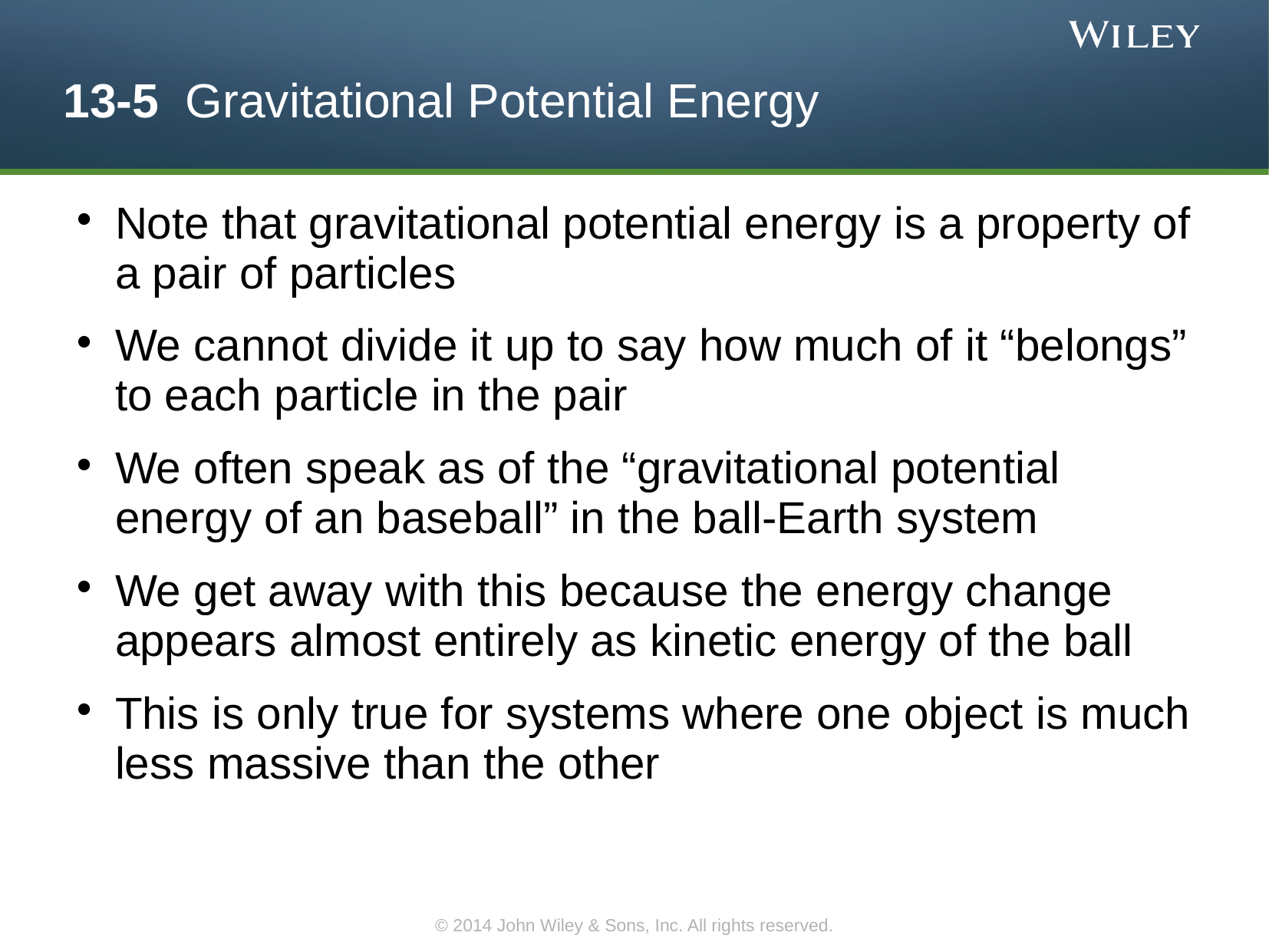

13-5  Gravitational Potential Energy
Note that gravitational potential energy is a property of a pair of particles
We cannot divide it up to say how much of it “belongs” to each particle in the pair
We often speak as of the “gravitational potential energy of an baseball” in the ball-Earth system
We get away with this because the energy change appears almost entirely as kinetic energy of the ball
This is only true for systems where one object is much less massive than the other

© 2014 John Wiley & Sons, Inc. All rights reserved.